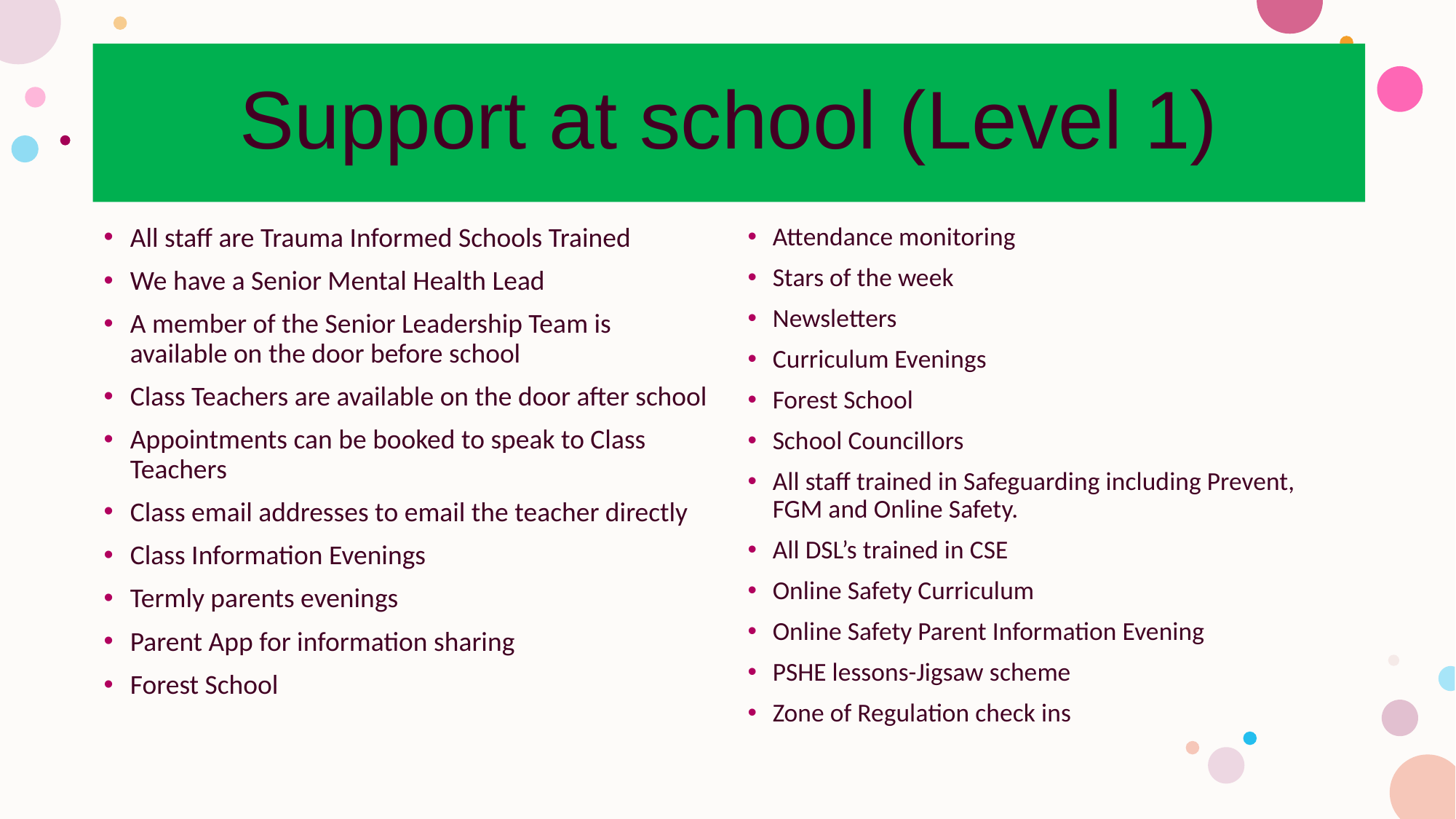

# Support at school (Level 1)
All staff are Trauma Informed Schools Trained
We have a Senior Mental Health Lead
A member of the Senior Leadership Team is available on the door before school
Class Teachers are available on the door after school
Appointments can be booked to speak to Class Teachers
Class email addresses to email the teacher directly
Class Information Evenings
Termly parents evenings
Parent App for information sharing
Forest School

Attendance monitoring
Stars of the week
Newsletters
Curriculum Evenings
Forest School
School Councillors
All staff trained in Safeguarding including Prevent, FGM and Online Safety.
All DSL’s trained in CSE
Online Safety Curriculum
Online Safety Parent Information Evening
PSHE lessons-Jigsaw scheme
Zone of Regulation check ins